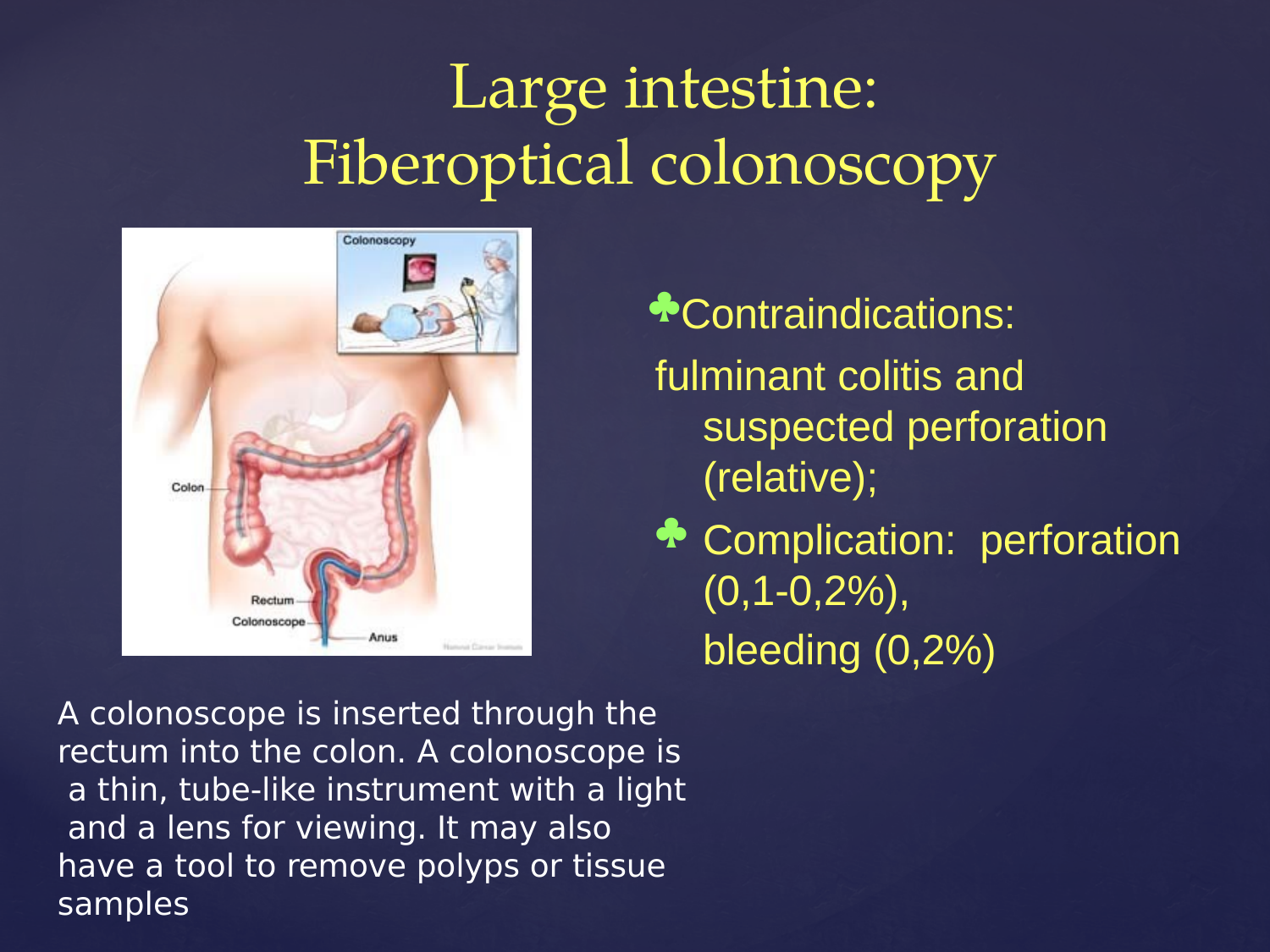

# Large intestine:  Fiberoptical colonoscopy

Contraindications:  fulminant colitis and
suspected perforation  (relative);
Complication:  perforation (0,1-0,2%),
bleeding (0,2%)
A colonoscope is inserted through the  rectum into the colon. A colonoscope is  a thin, tube-like instrument with a light  and a lens for viewing. It may also  have a tool to remove polyps or tissue
samples